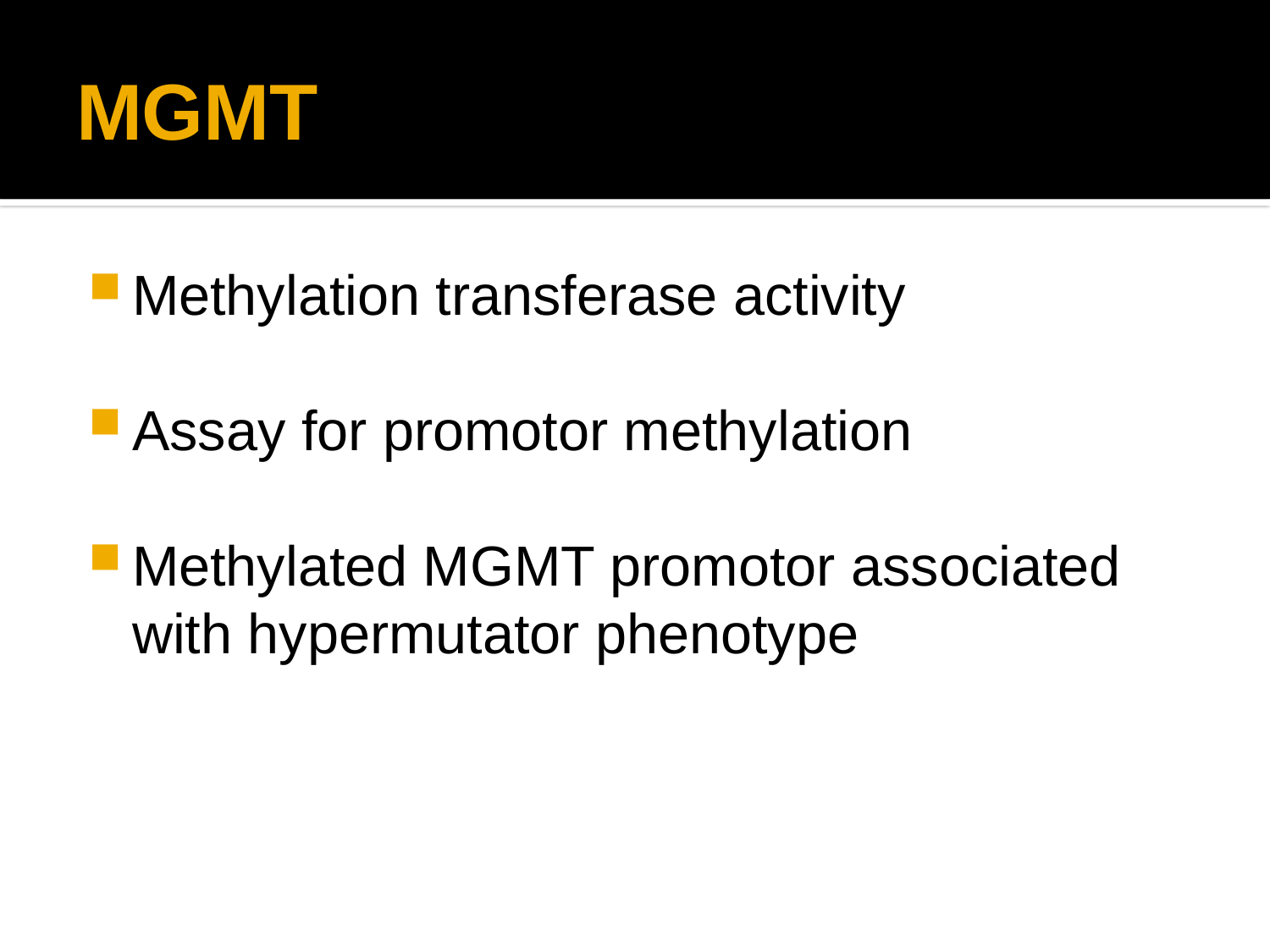

# MGMT
Methylation transferase activity

Assay for promotor methylation

Methylated MGMT promotor associated with hypermutator phenotype